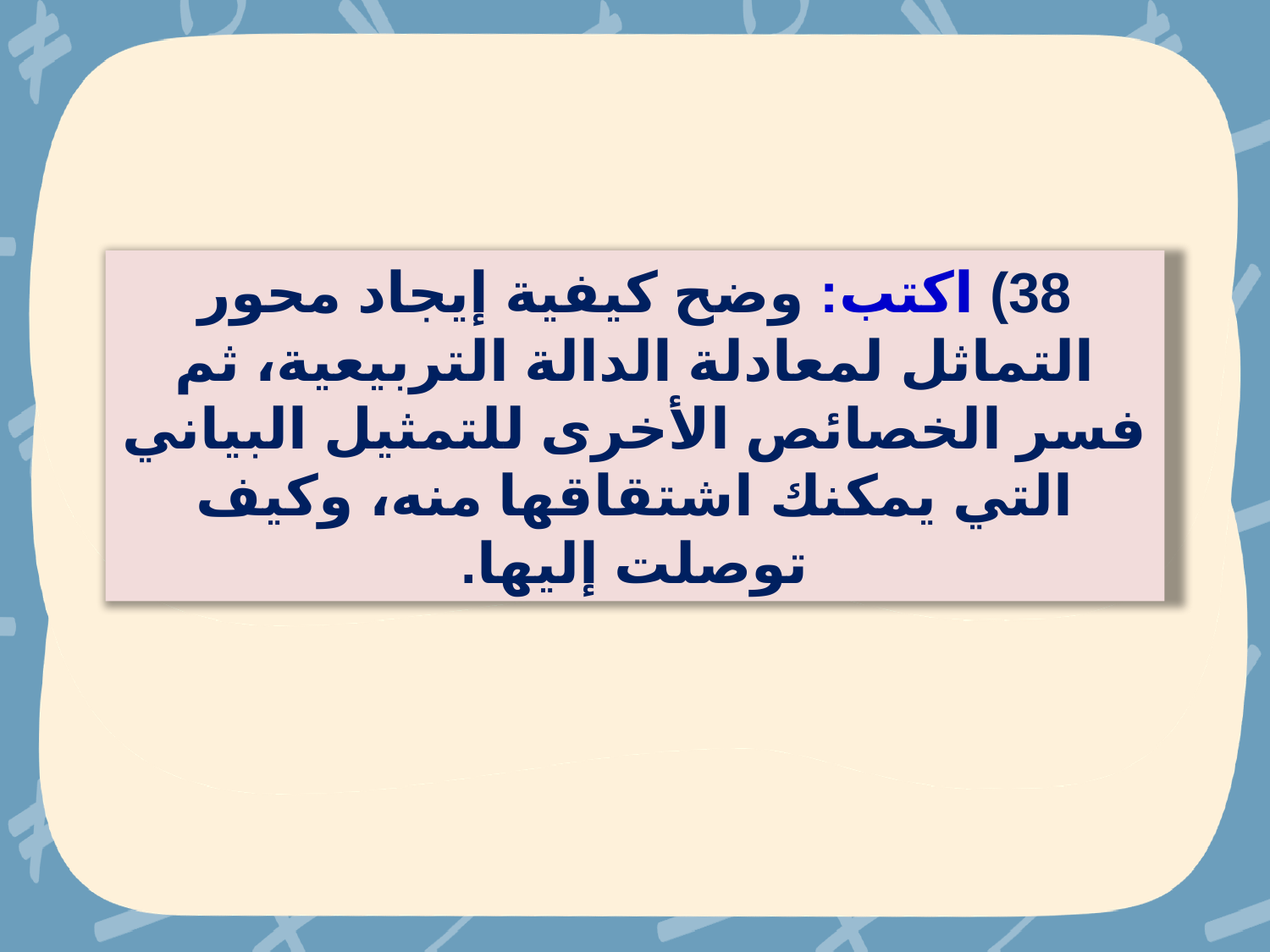

38) اكتب: وضح كيفية إيجاد محور التماثل لمعادلة الدالة التربيعية، ثم فسر الخصائص الأخرى للتمثيل البياني التي يمكنك اشتقاقها منه، وكيف توصلت إليها.